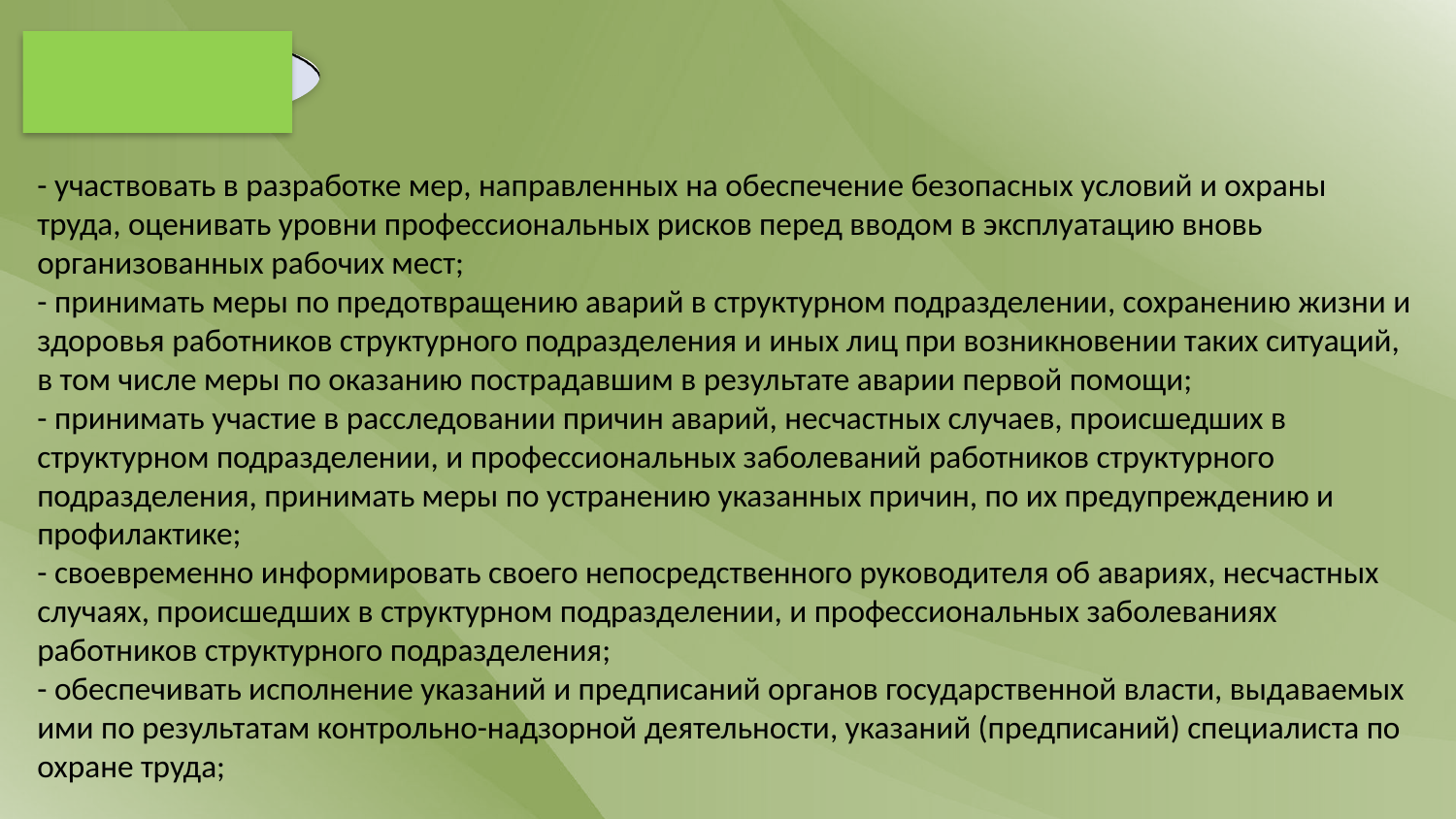

- участвовать в разработке мер, направленных на обеспечение безопасных условий и охраны труда, оценивать уровни профессиональных рисков перед вводом в эксплуатацию вновь организованных рабочих мест;
- принимать меры по предотвращению аварий в структурном подразделении, сохранению жизни и здоровья работников структурного подразделения и иных лиц при возникновении таких ситуаций, в том числе меры по оказанию пострадавшим в результате аварии первой помощи;
- принимать участие в расследовании причин аварий, несчастных случаев, происшедших в структурном подразделении, и профессиональных заболеваний работников структурного подразделения, принимать меры по устранению указанных причин, по их предупреждению и профилактике;
- своевременно информировать своего непосредственного руководителя об авариях, несчастных случаях, происшедших в структурном подразделении, и профессиональных заболеваниях работников структурного подразделения;
- обеспечивать исполнение указаний и предписаний органов государственной власти, выдаваемых ими по результатам контрольно-надзорной деятельности, указаний (предписаний) специалиста по охране труда;